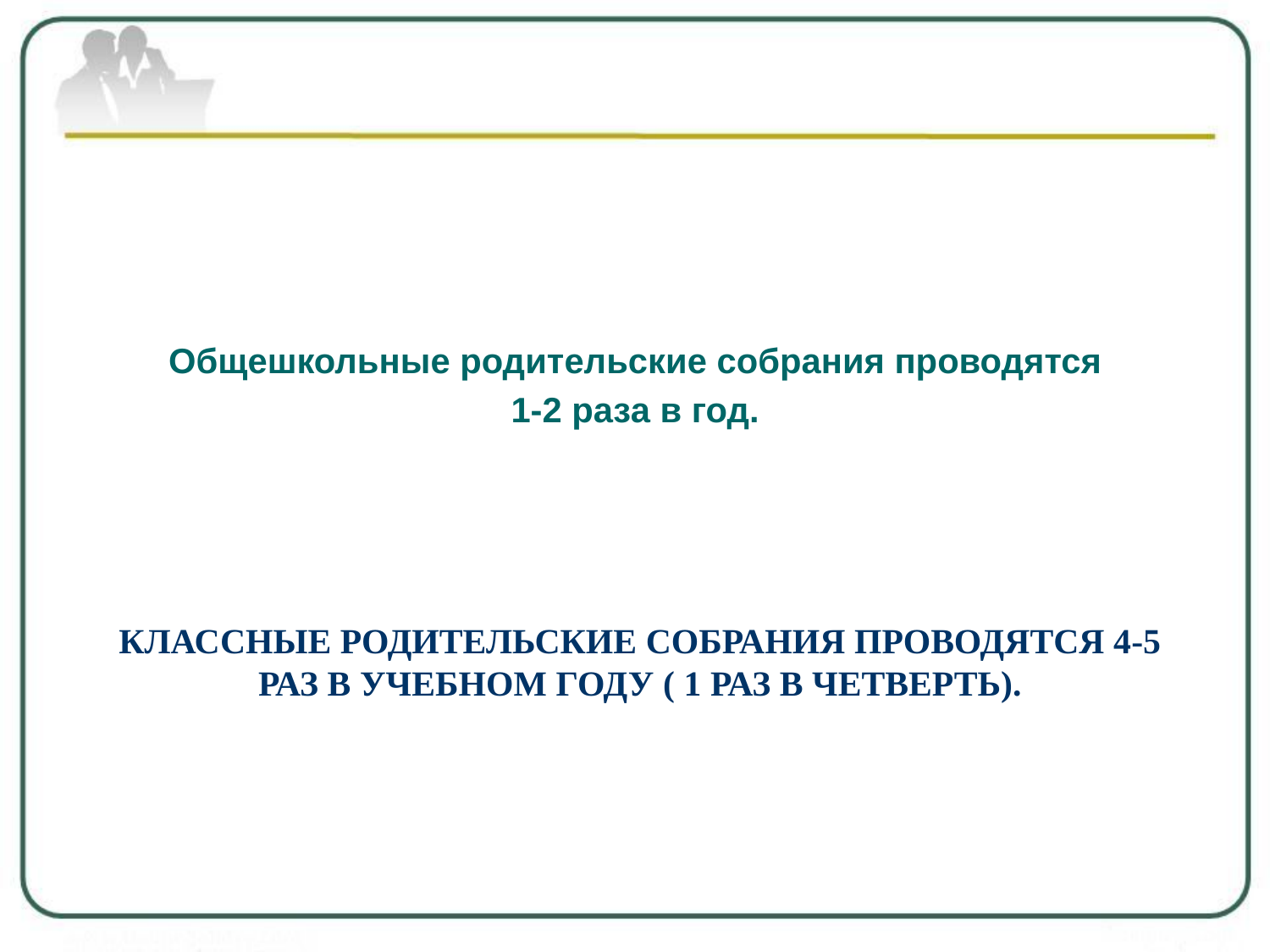

Общешкольные родительские собрания проводятся
1-2 раза в год.
# Классные родительские собрания проводятся 4-5 раз в учебном году ( 1 раз в четверть).